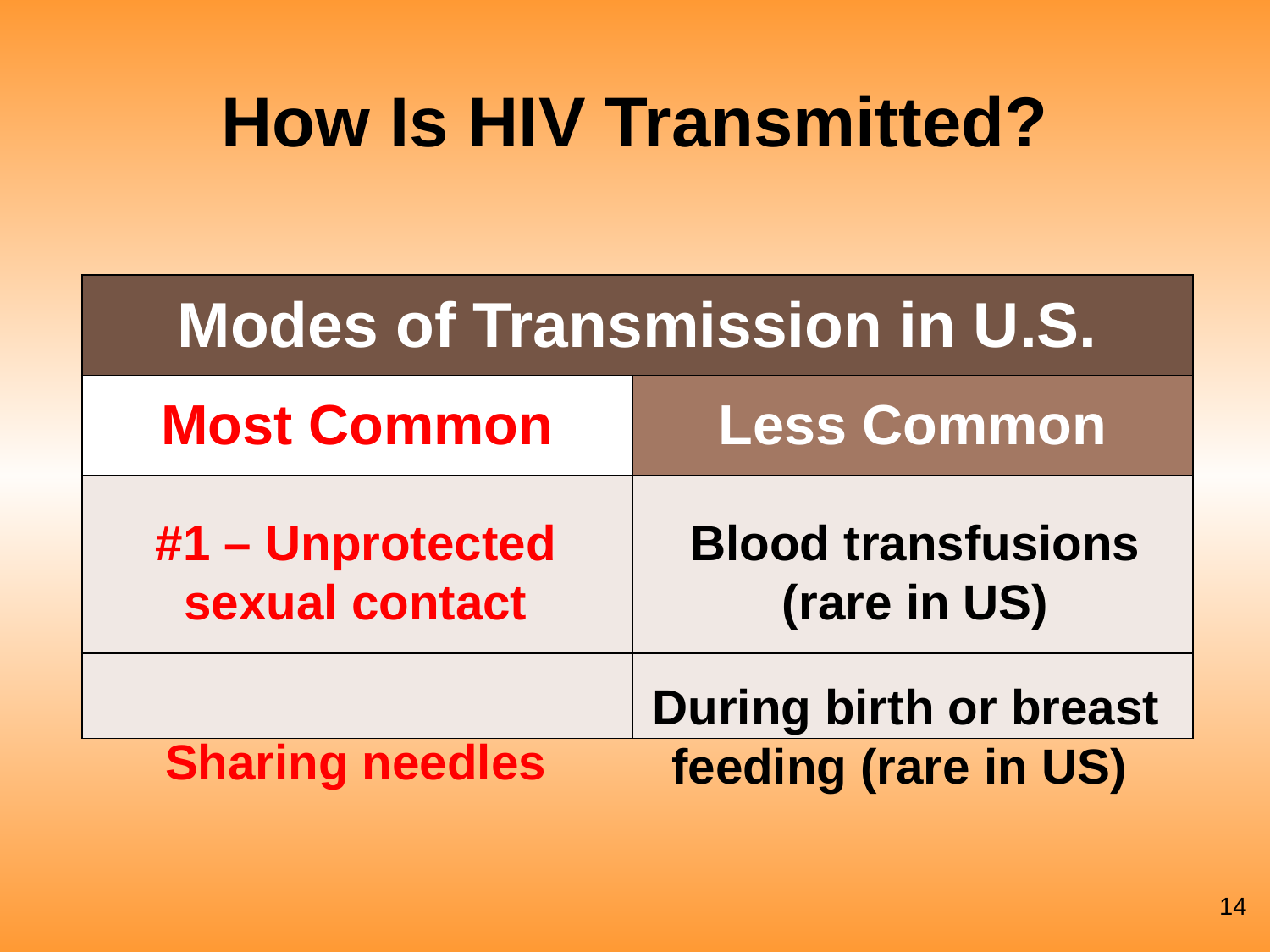

# How Is HIV Transmitted?
| Modes of Transmission in U.S. |  |
| --- | --- |
| Most Common | Less Common |
|  |  |
|  |  |

Blood transfusions (rare in US)

#1 – Unprotected sexual contact
During birth or breast feeding (rare in US)
Sharing needles